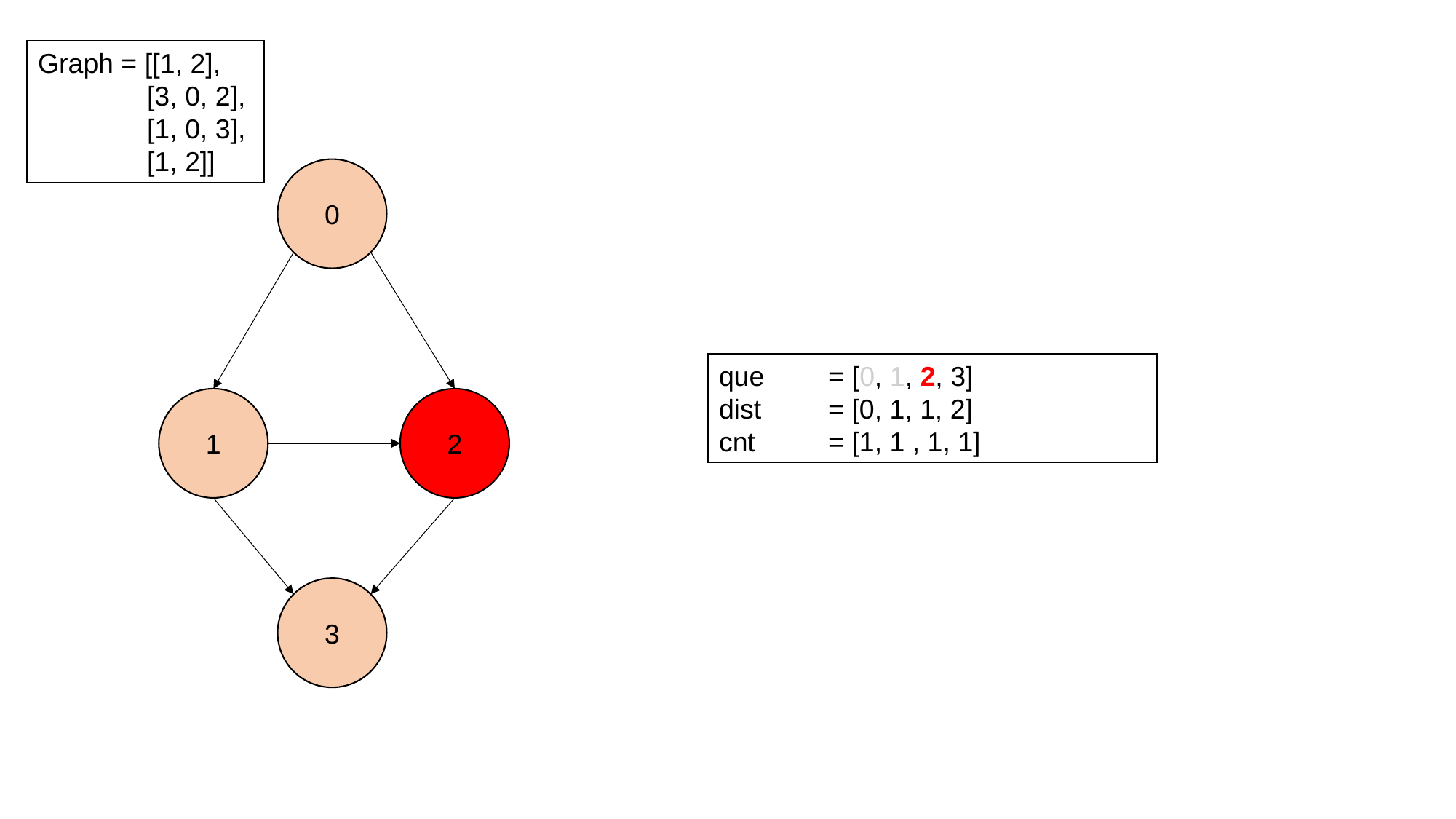

Graph = [[1, 2],
	[3, 0, 2],
	[1, 0, 3],
	[1, 2]]
0
que	= [0, 1, 2, 3]
dist 	= [0, 1, 1, 2]
cnt  	= [1, 1 , 1, 1]
1
2
3